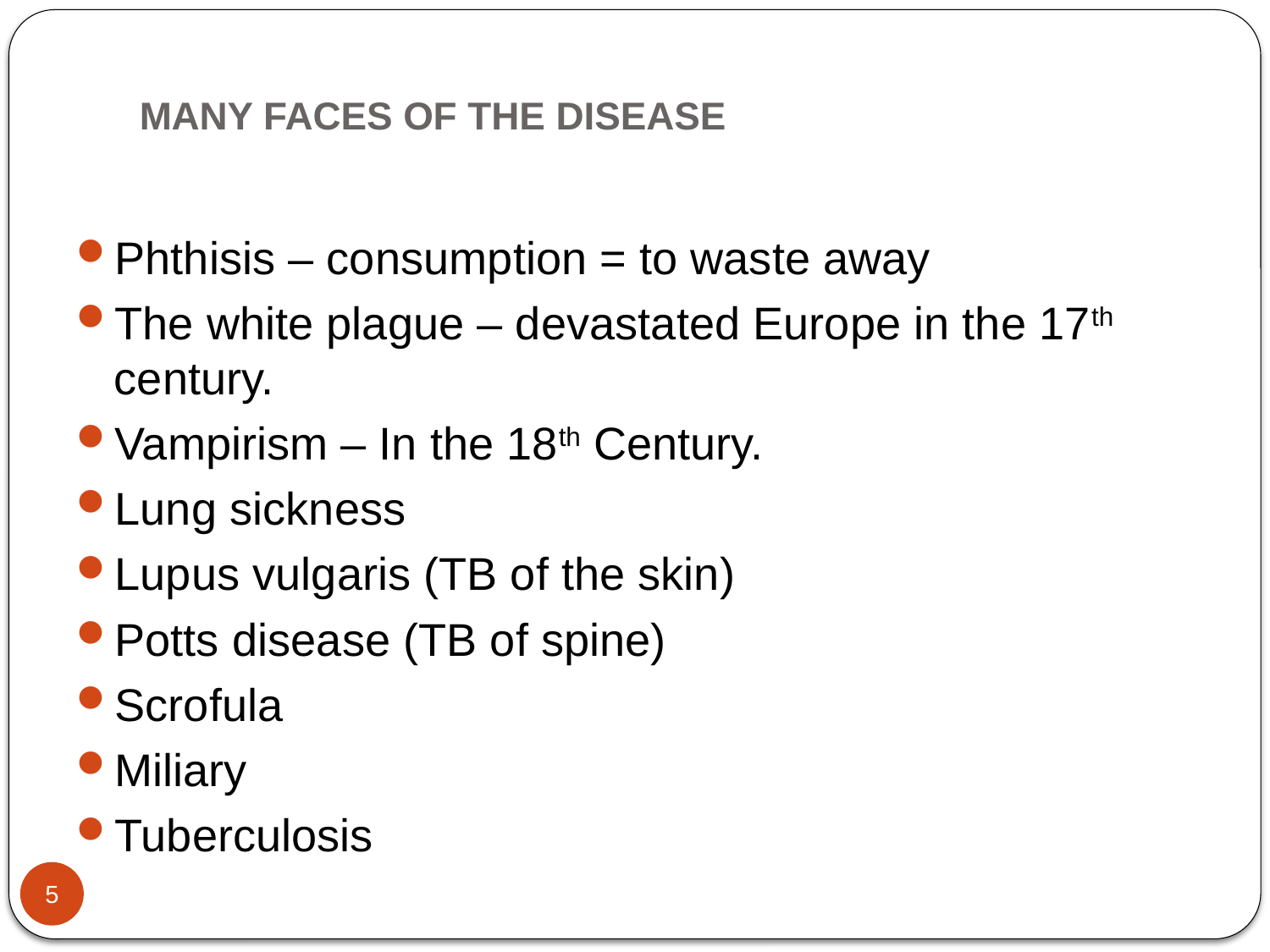

# MANY FACES OF THE DISEASE
Phthisis – consumption = to waste away
The white plague – devastated Europe in the 17th century.
Vampirism – In the 18th Century.
Lung sickness
Lupus vulgaris (TB of the skin)
Potts disease (TB of spine)
Scrofula
Miliary
Tuberculosis

5